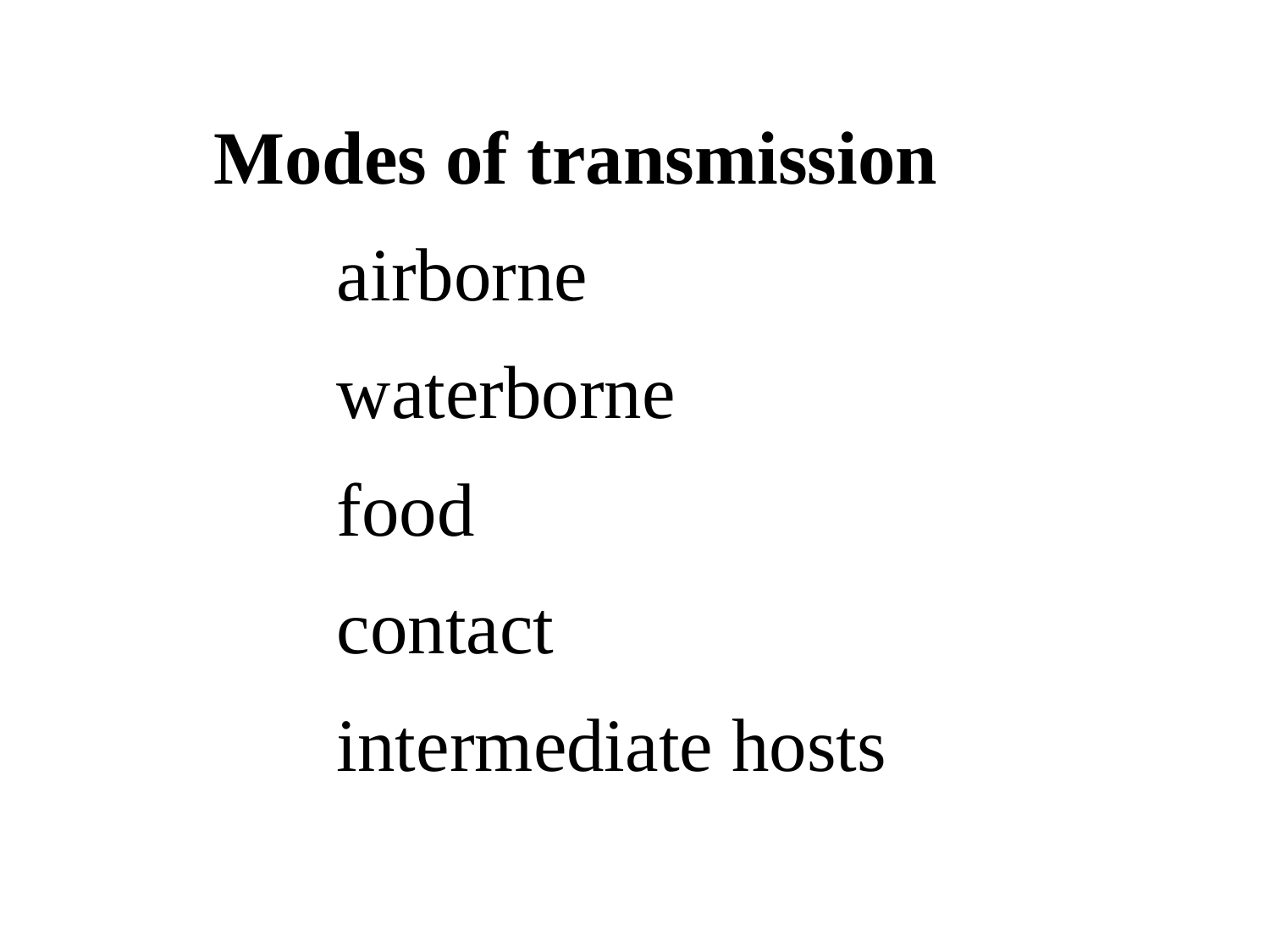

# Modes of transmission airborne waterborne food contact intermediate hosts